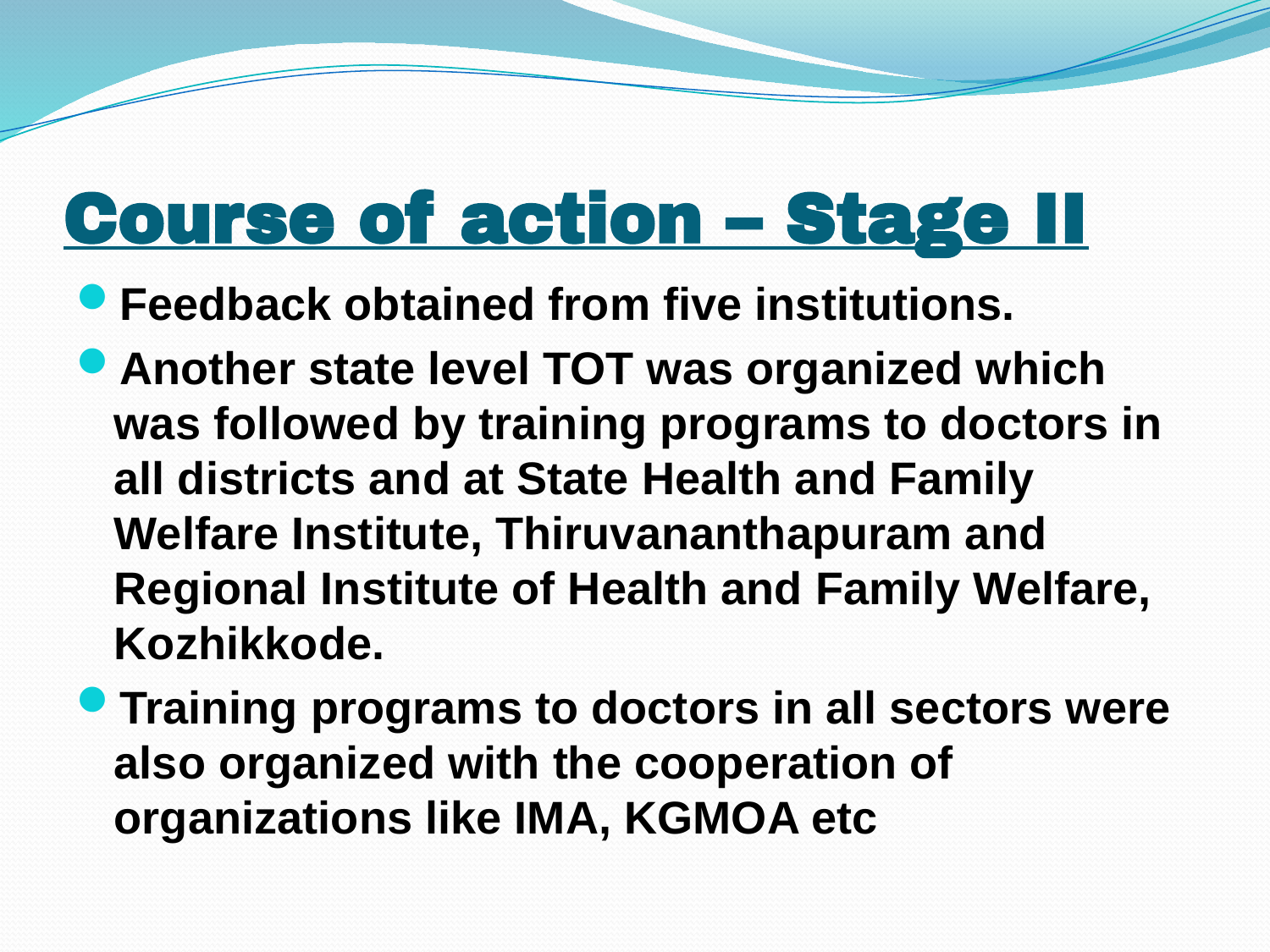

# Course of action – Stage II
Feedback obtained from five institutions.
Another state level TOT was organized which was followed by training programs to doctors in all districts and at State Health and Family Welfare Institute, Thiruvananthapuram and Regional Institute of Health and Family Welfare, Kozhikkode.
Training programs to doctors in all sectors were also organized with the cooperation of organizations like IMA, KGMOA etc